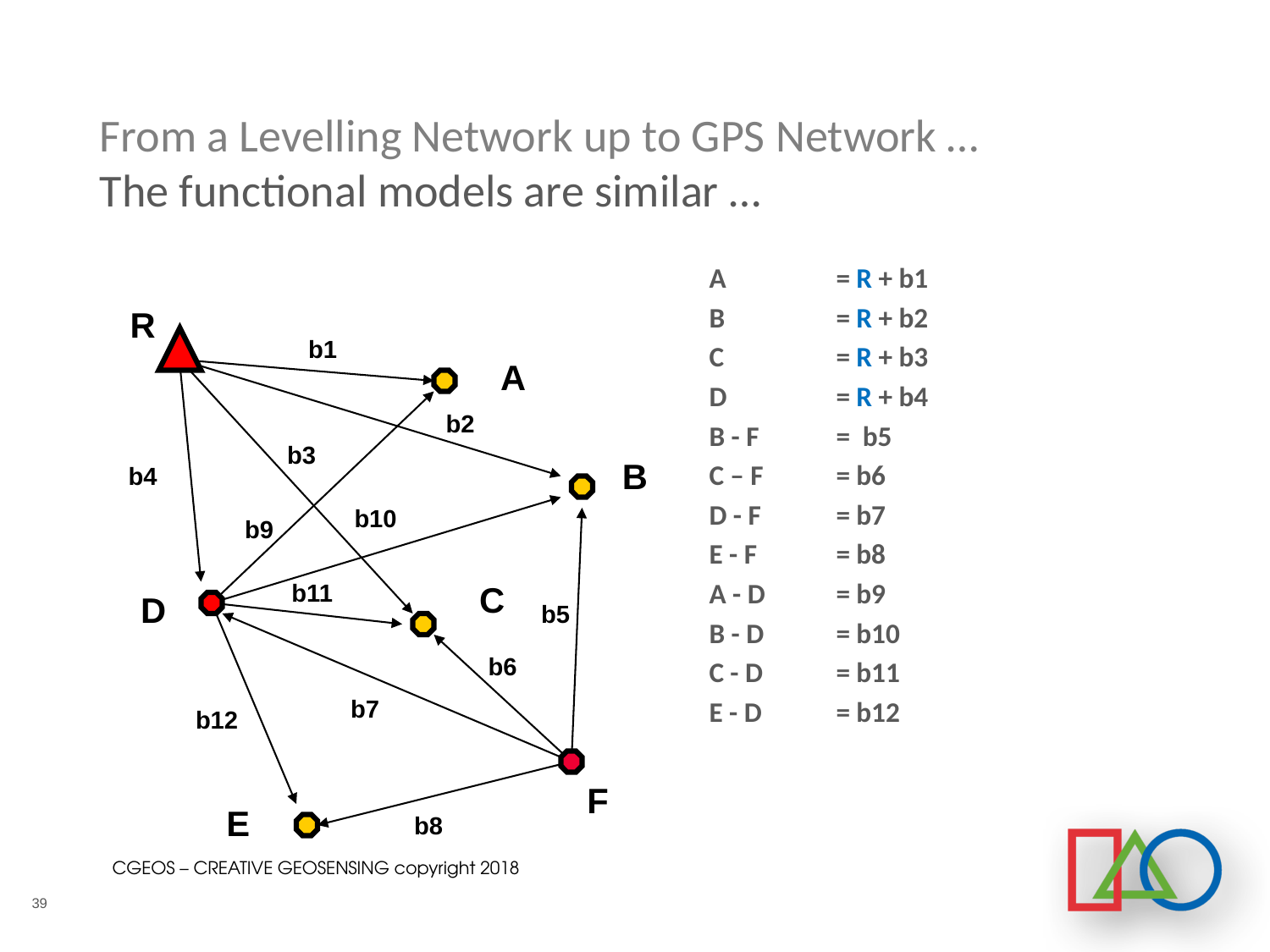

# From a Levelling Network up to GPS Network … The functional models are similar …
A        	= R + b1
B        	= R + b2
C        	= R + b3
D        	= R + b4
B - F  	=  b5
C – F  	= b6
D - F  	= b7
E - F  	= b8
A - D 	= b9
B - D 	= b10
C - D 	= b11
E - D 	= b12

R

b1
A

b2
b3
B
b4

b10
b9

b11
C
D

b5

b6
b7
b12

F
E
b8